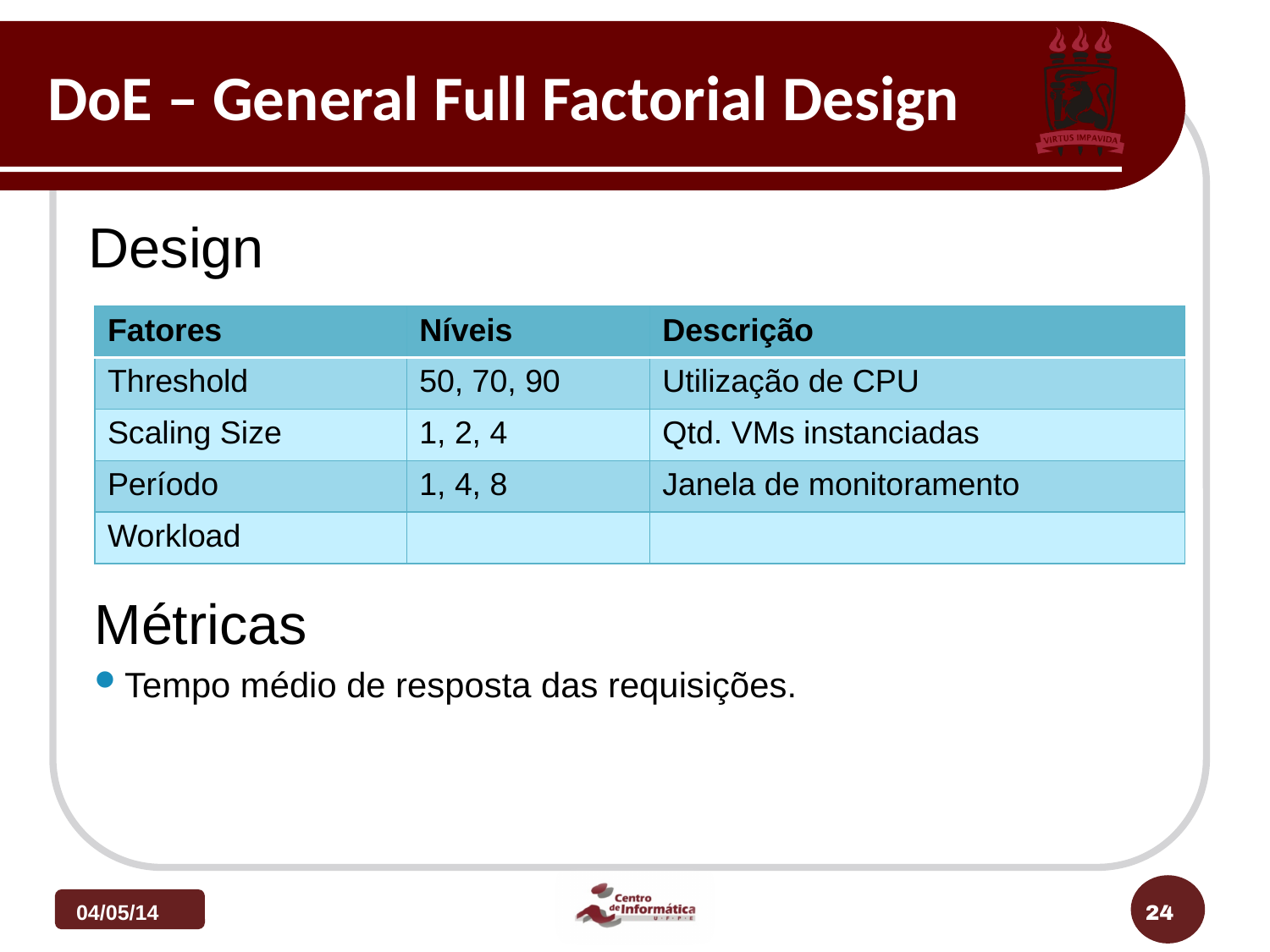

# DoE – General Full Factorial Design
Design
| Fatores | Níveis | Descrição |
| --- | --- | --- |
| Threshold | 50, 70, 90 | Utilização de CPU |
| Scaling Size | 1, 2, 4 | Qtd. VMs instanciadas |
| Período | 1, 4, 8 | Janela de monitoramento |
| Workload |  |  |
Métricas
Tempo médio de resposta das requisições.
04/05/14
24